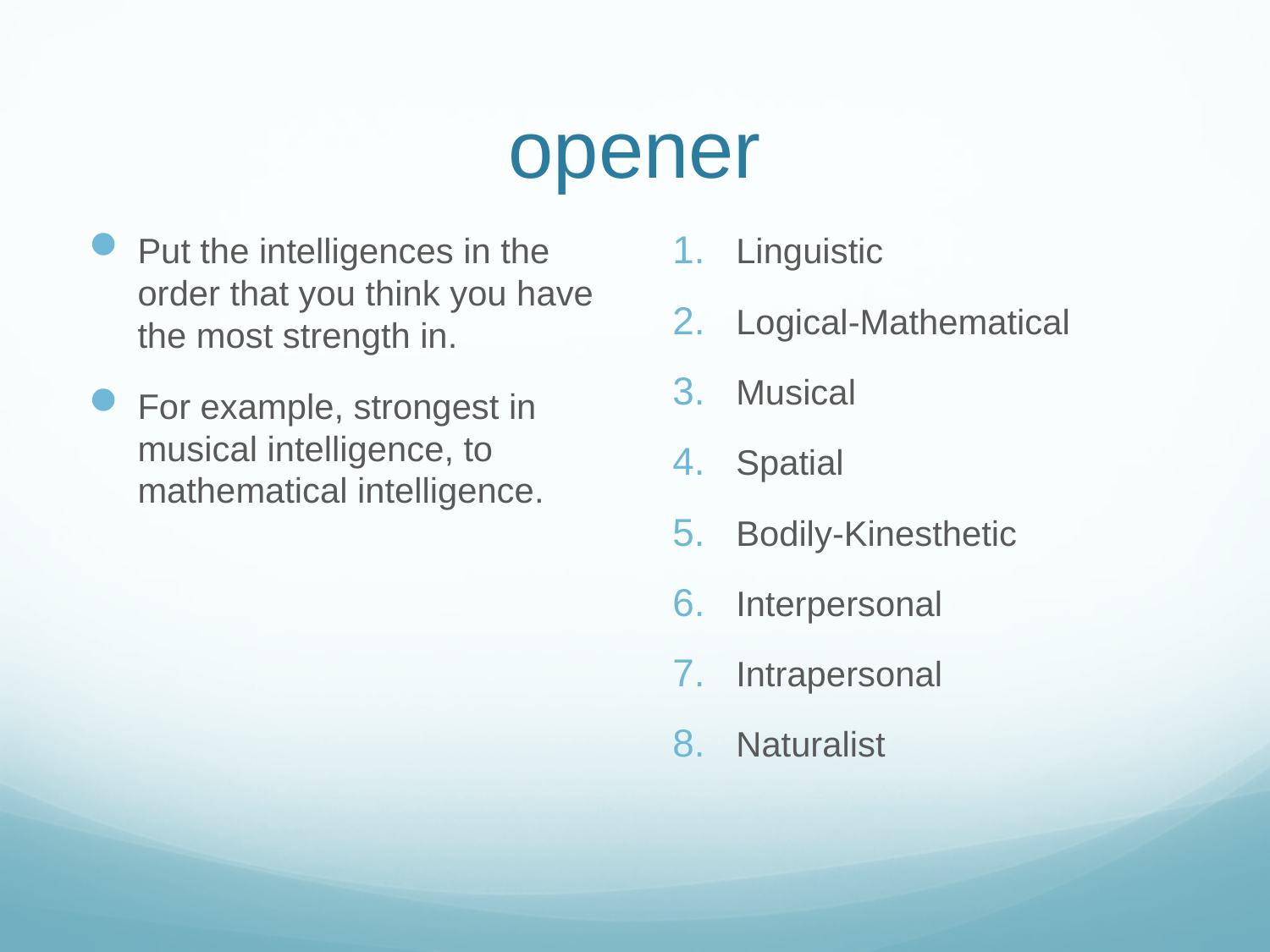

# opener
Put the intelligences in the order that you think you have the most strength in.
For example, strongest in musical intelligence, to mathematical intelligence.
Linguistic
Logical-Mathematical
Musical
Spatial
Bodily-Kinesthetic
Interpersonal
Intrapersonal
Naturalist